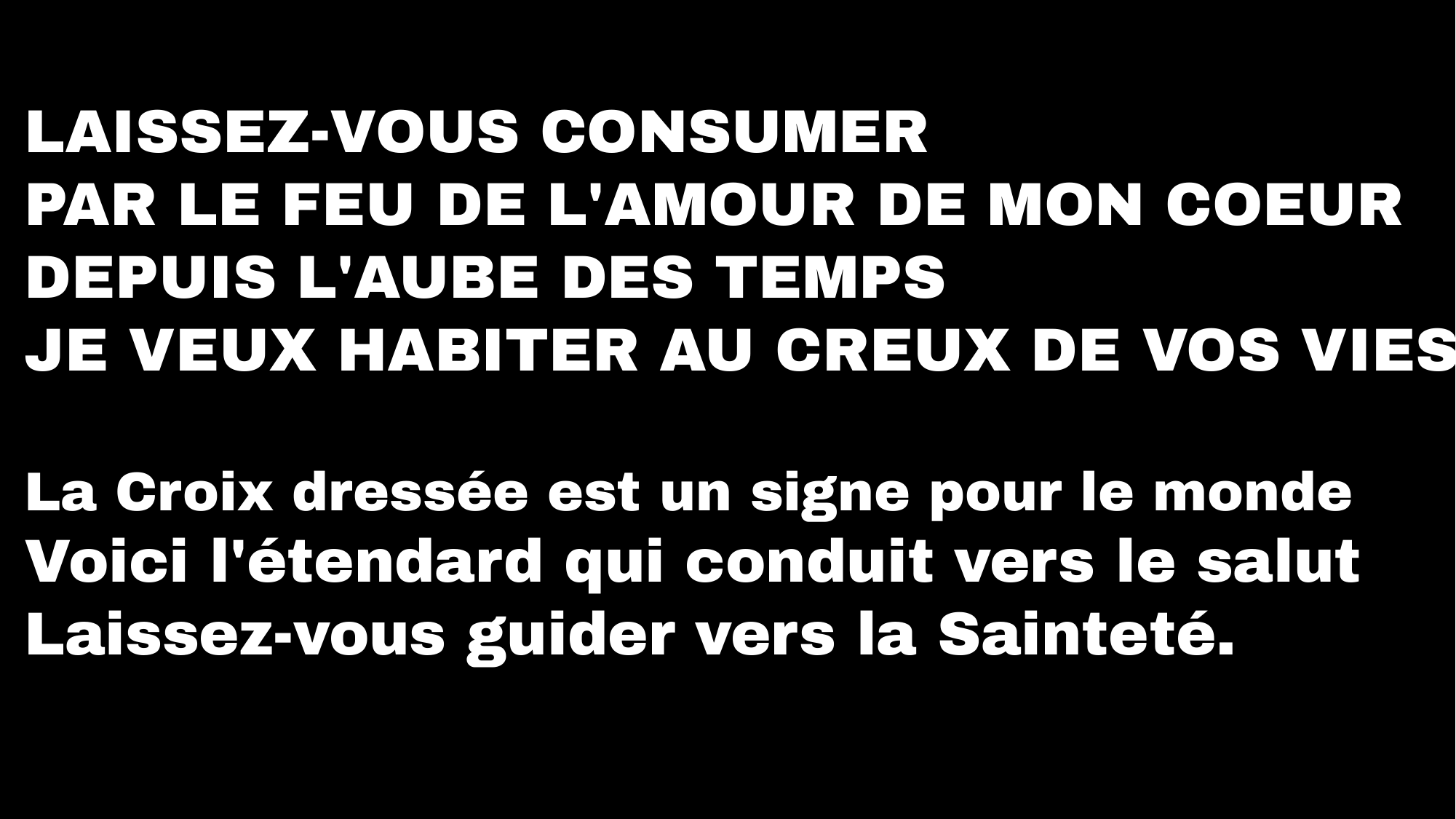

Laissez-vous consumer
Par le feu de l'amour de mon coeur
Depuis l'aube des temps
Je veux habiter au creux de vos vies

La Croix dressée est un signe pour le monde
Voici l'étendard qui conduit vers le salut
Laissez-vous guider vers la Sainteté.